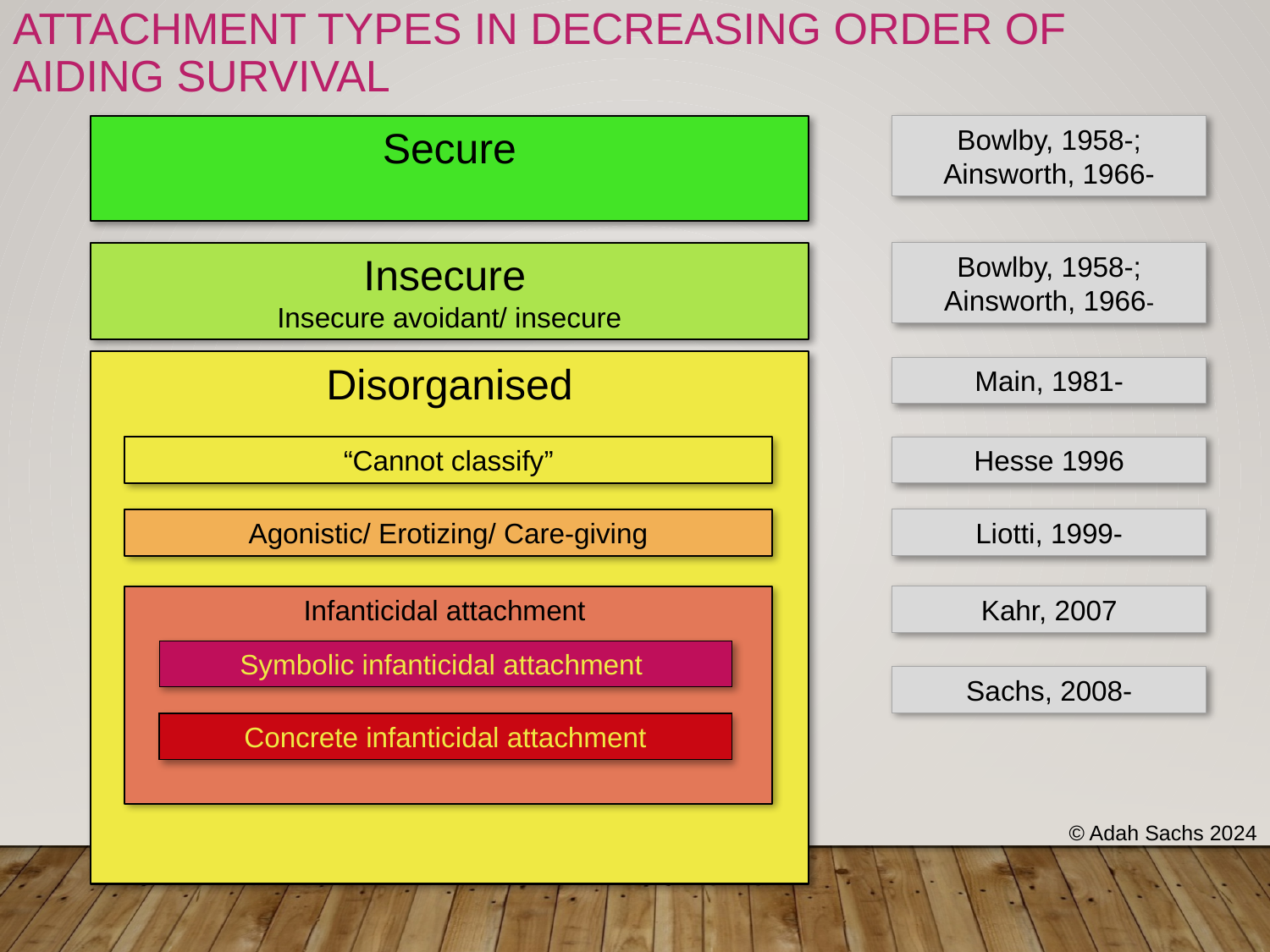

Attachment types in decreasing order of aiding survival
Secure

Bowlby, 1958-; Ainsworth, 1966-
Insecure
Insecure avoidant/ insecure
Bowlby, 1958-; Ainsworth, 1966-
Disorganised

Main, 1981-
“Cannot classify”
Hesse 1996
Agonistic/ Erotizing/ Care-giving
Liotti, 1999-
Infanticidal attachment

Kahr, 2007
Symbolic infanticidal attachment
Sachs, 2008-
Concrete infanticidal attachment